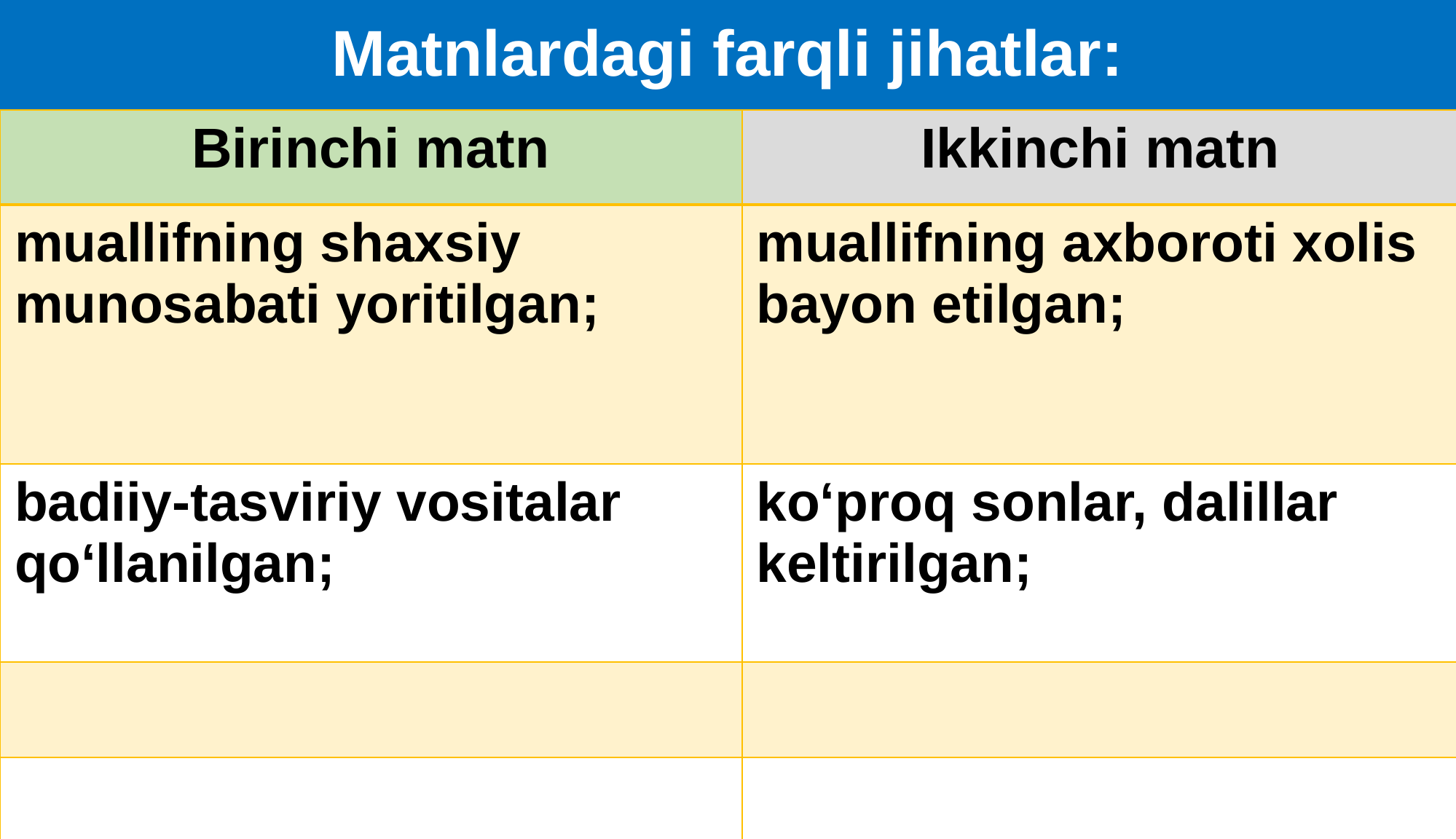

# Matnlardagi farqli jihatlar:
| Birinchi matn | Ikkinchi matn |
| --- | --- |
| muallifning shaxsiy munosabati yoritilgan; | muallifning axboroti xolis bayon etilgan; |
| badiiy-tasviriy vositalar qo‘llanilgan; | ko‘proq sonlar, dalillar keltirilgan; |
|  |  |
|  |  |
|  |  |
|  |  |